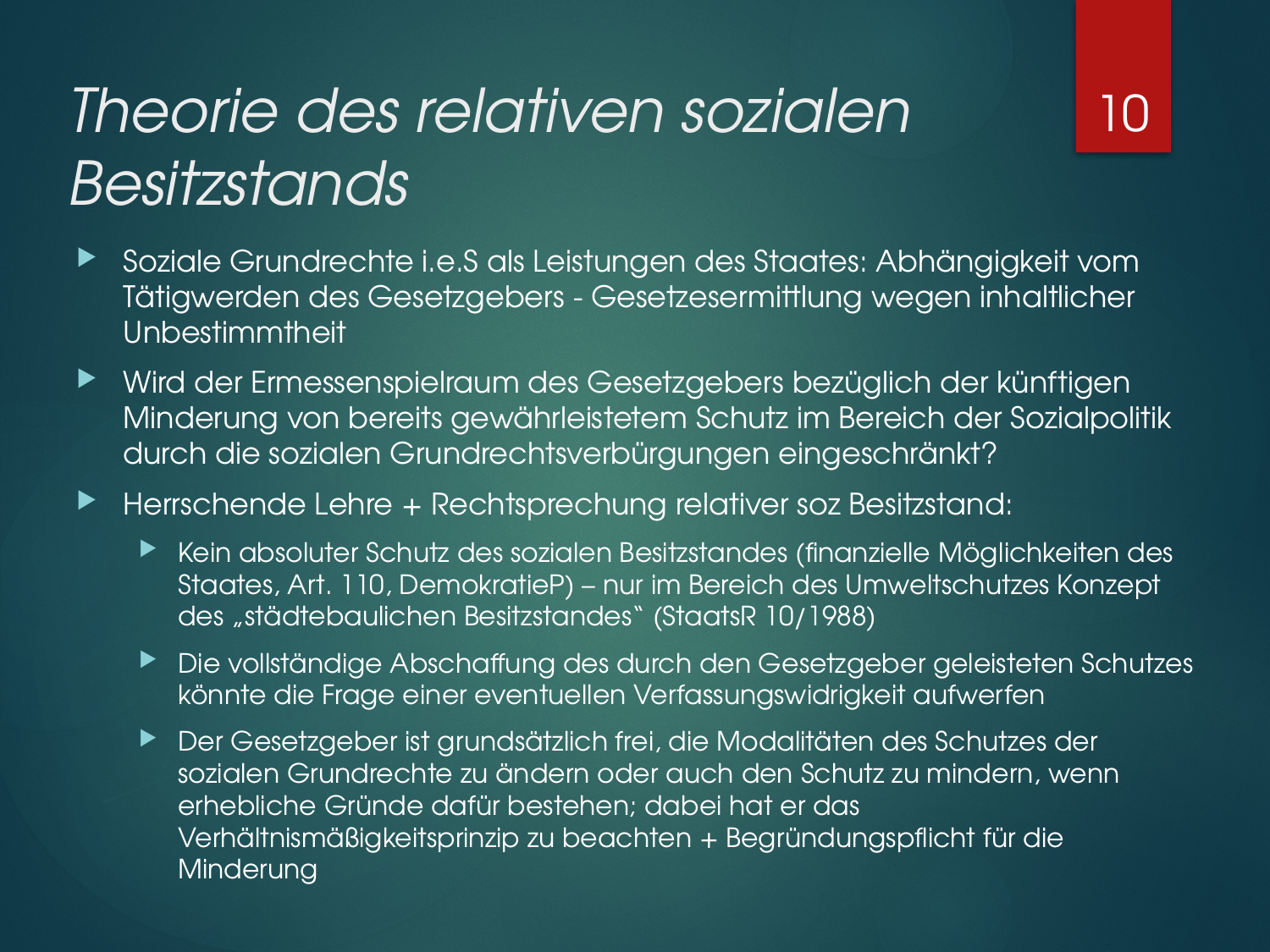

10
# Theorie des relativen sozialen Besitzstands
Soziale Grundrechte i.e.S als Leistungen des Staates: Abhängigkeit vom Tätigwerden des Gesetzgebers - Gesetzesermittlung wegen inhaltlicher Unbestimmtheit
Wird der Ermessenspielraum des Gesetzgebers bezüglich der künftigen Minderung von bereits gewährleistetem Schutz im Bereich der Sozialpolitik durch die sozialen Grundrechtsverbürgungen eingeschränkt?
Herrschende Lehre + Rechtsprechung relativer soz Besitzstand:
Kein absoluter Schutz des sozialen Besitzstandes (finanzielle Möglichkeiten des Staates, Art. 110, DemokratieP) – nur im Bereich des Umweltschutzes Konzept des „städtebaulichen Besitzstandes“ (StaatsR 10/1988)
Die vollständige Abschaffung des durch den Gesetzgeber geleisteten Schutzes könnte die Frage einer eventuellen Verfassungswidrigkeit aufwerfen
Der Gesetzgeber ist grundsätzlich frei, die Modalitäten des Schutzes der sozialen Grundrechte zu ändern oder auch den Schutz zu mindern, wenn erhebliche Gründe dafür bestehen; dabei hat er das Verhältnismäßigkeitsprinzip zu beachten + Begründungspflicht für die Minderung